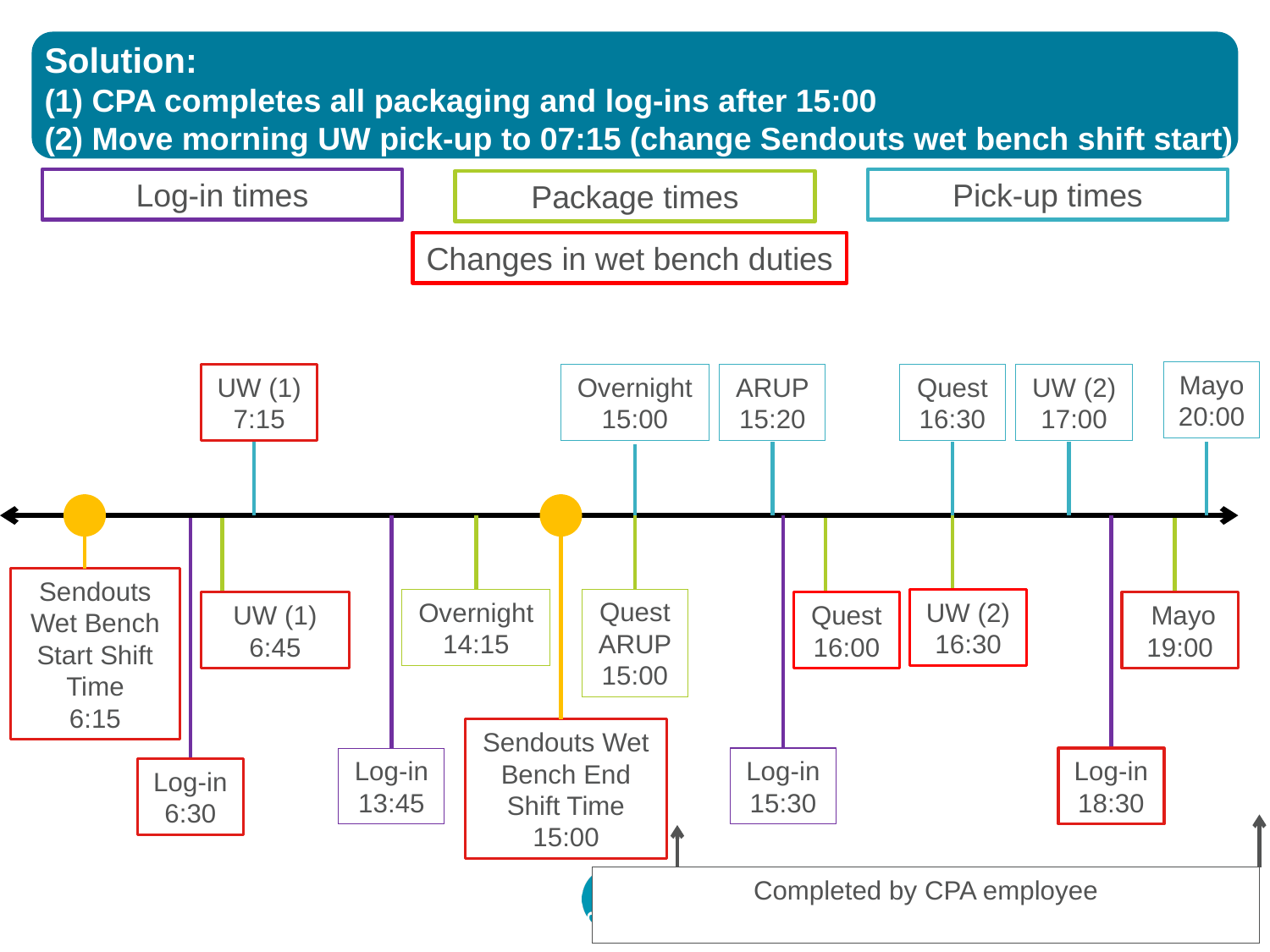

# Solution: (1) CPA completes all packaging and log-ins after 15:00 (2) Move morning UW pick-up to 07:15 (change Sendouts wet bench shift start)
Log-in times
Pick-up times
Package times
Changes in wet bench duties
Mayo
20:00
UW (1)
7:15
Overnight
15:00
ARUP
15:20
Quest
16:30
UW (2)
17:00

Sendouts
Wet Bench Start Shift Time
6:15
Quest
ARUP
15:00
Overnight
14:15
UW (2)
16:30
UW (1)
6:45
Quest
16:00
 Mayo
19:00
Sendouts Wet Bench End Shift Time
15:00
Log-in
13:45
Log-in
15:30
Log-in
18:30
Log-in
6:30
Completed by CPA employee